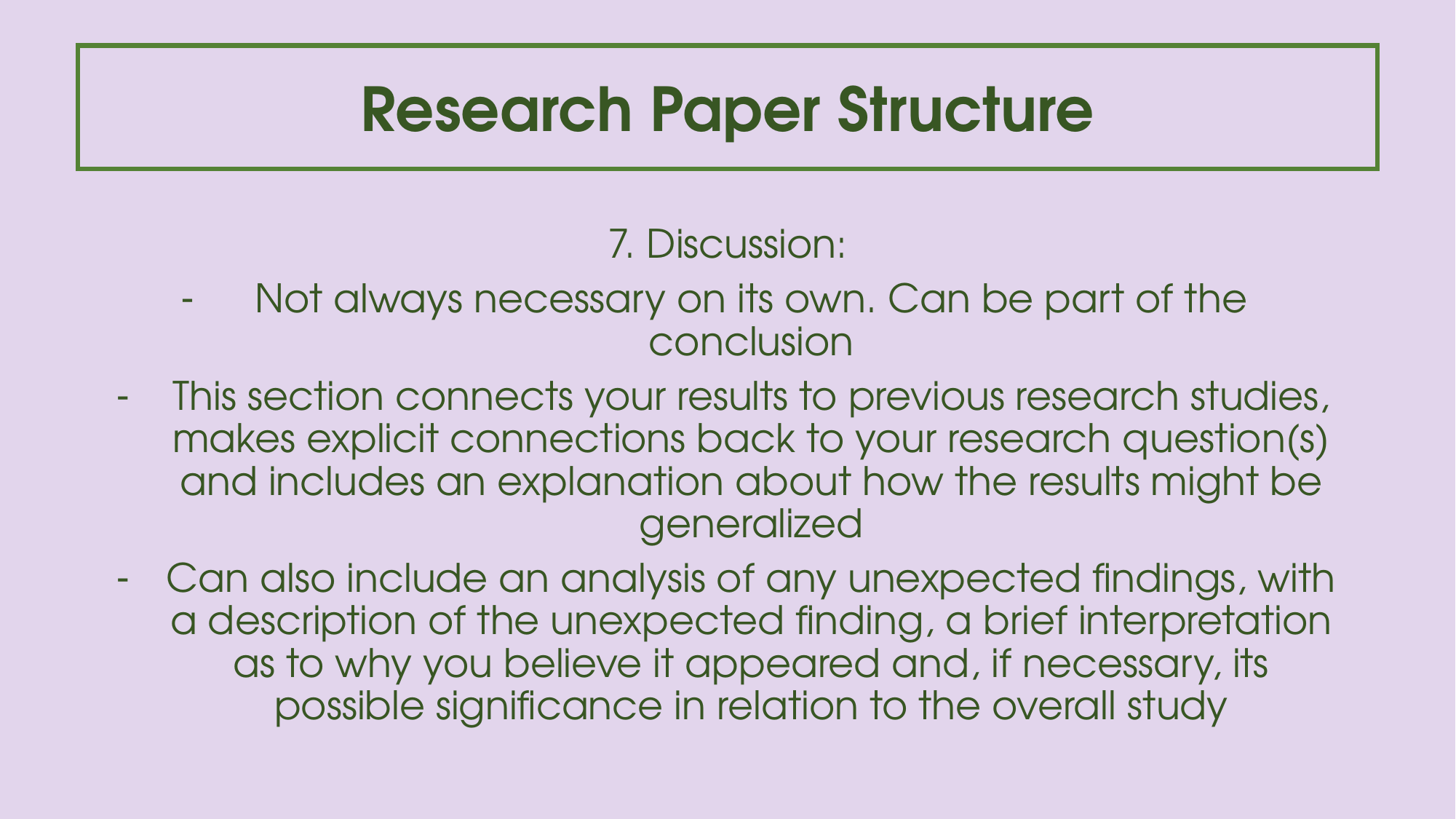

Research Paper Structure
7. Discussion:
Not always necessary on its own. Can be part of the conclusion
This section connects your results to previous research studies, makes explicit connections back to your research question(s) and includes an explanation about how the results might be generalized
Can also include an analysis of any unexpected findings, with a description of the unexpected finding, a brief interpretation as to why you believe it appeared and, if necessary, its possible significance in relation to the overall study